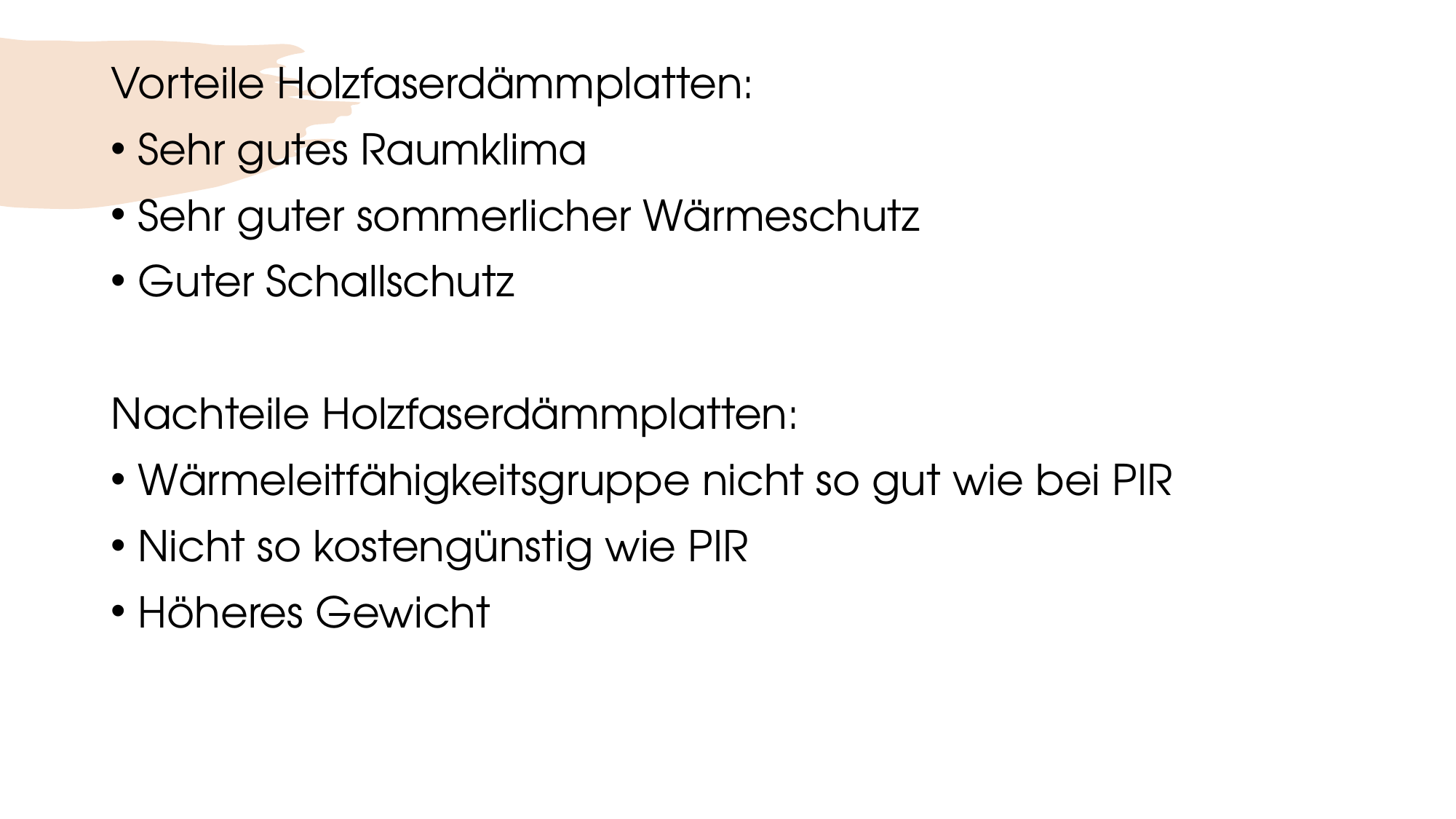

Vorteile Holzfaserdämmplatten:
Sehr gutes Raumklima
Sehr guter sommerlicher Wärmeschutz
Guter Schallschutz

Nachteile Holzfaserdämmplatten:
Wärmeleitfähigkeitsgruppe nicht so gut wie bei PIR
Nicht so kostengünstig wie PIR
Höheres Gewicht